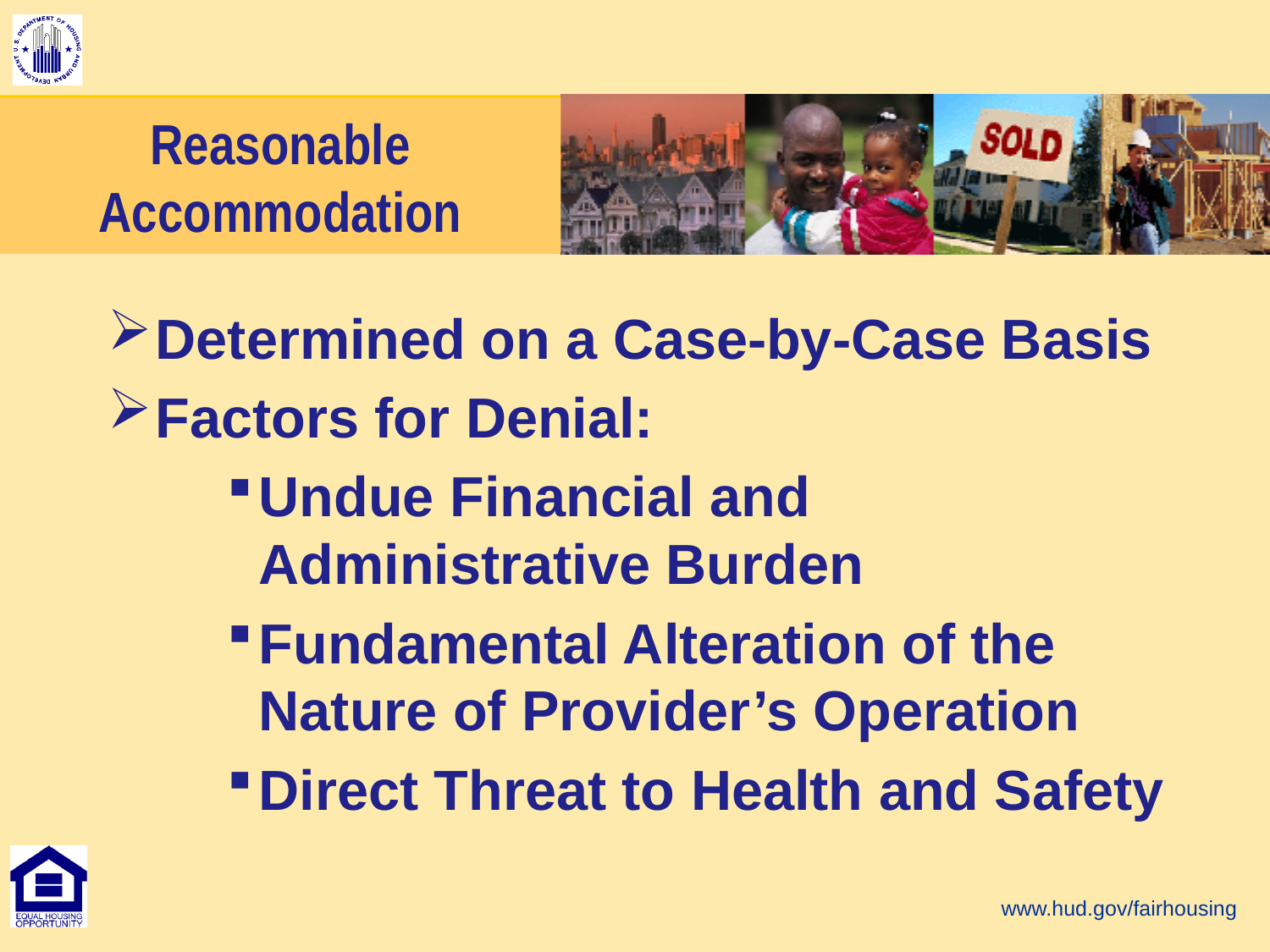

# Reasonable Accommodation
Determined on a Case-by-Case Basis
Factors for Denial:
Undue Financial and Administrative Burden
Fundamental Alteration of the Nature of Provider’s Operation
Direct Threat to Health and Safety